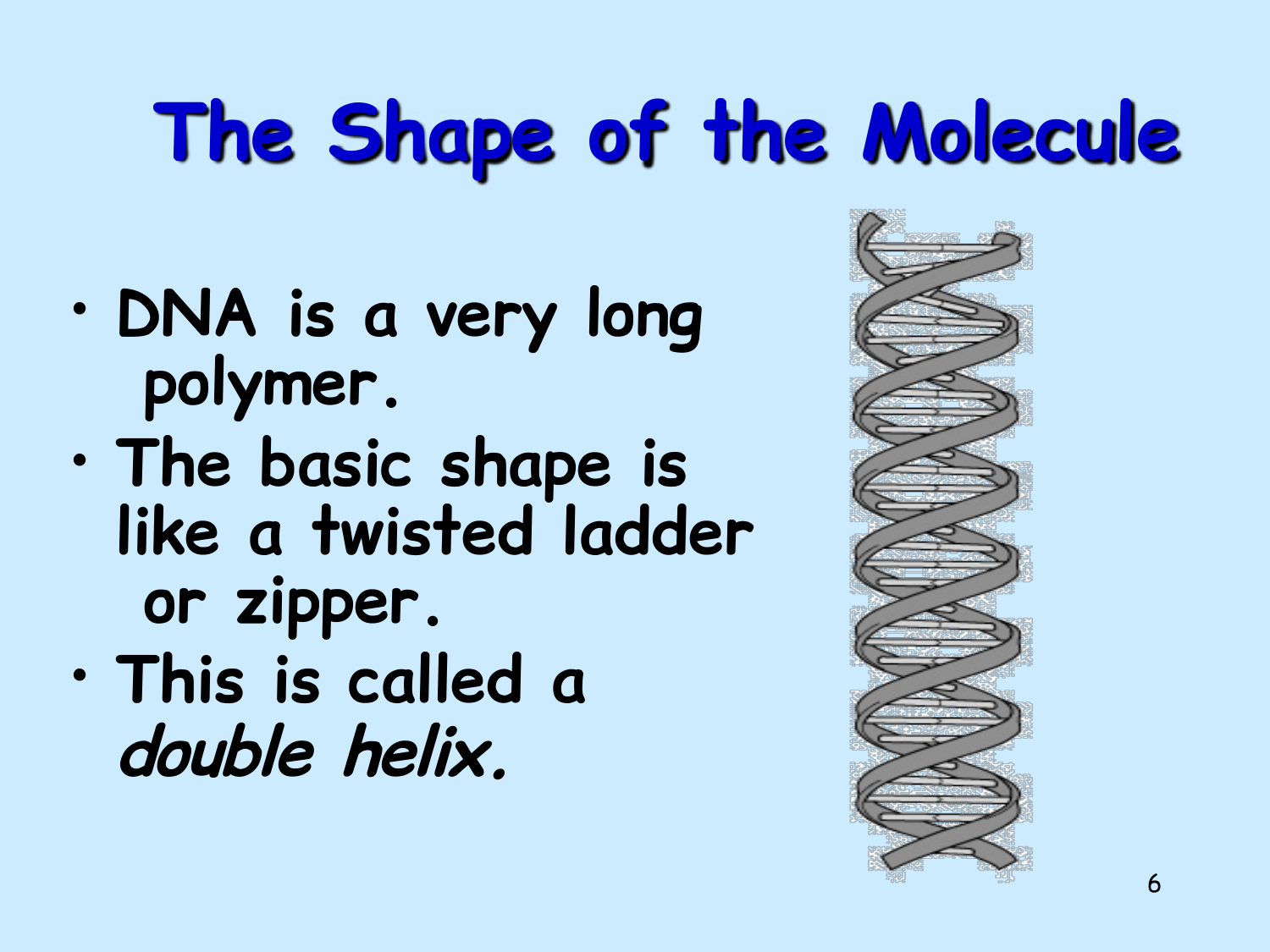

# The Shape of the Molecule

DNA is a very long  polymer.
The basic shape is  like a twisted ladder  or zipper.
This is called a
double helix.
6